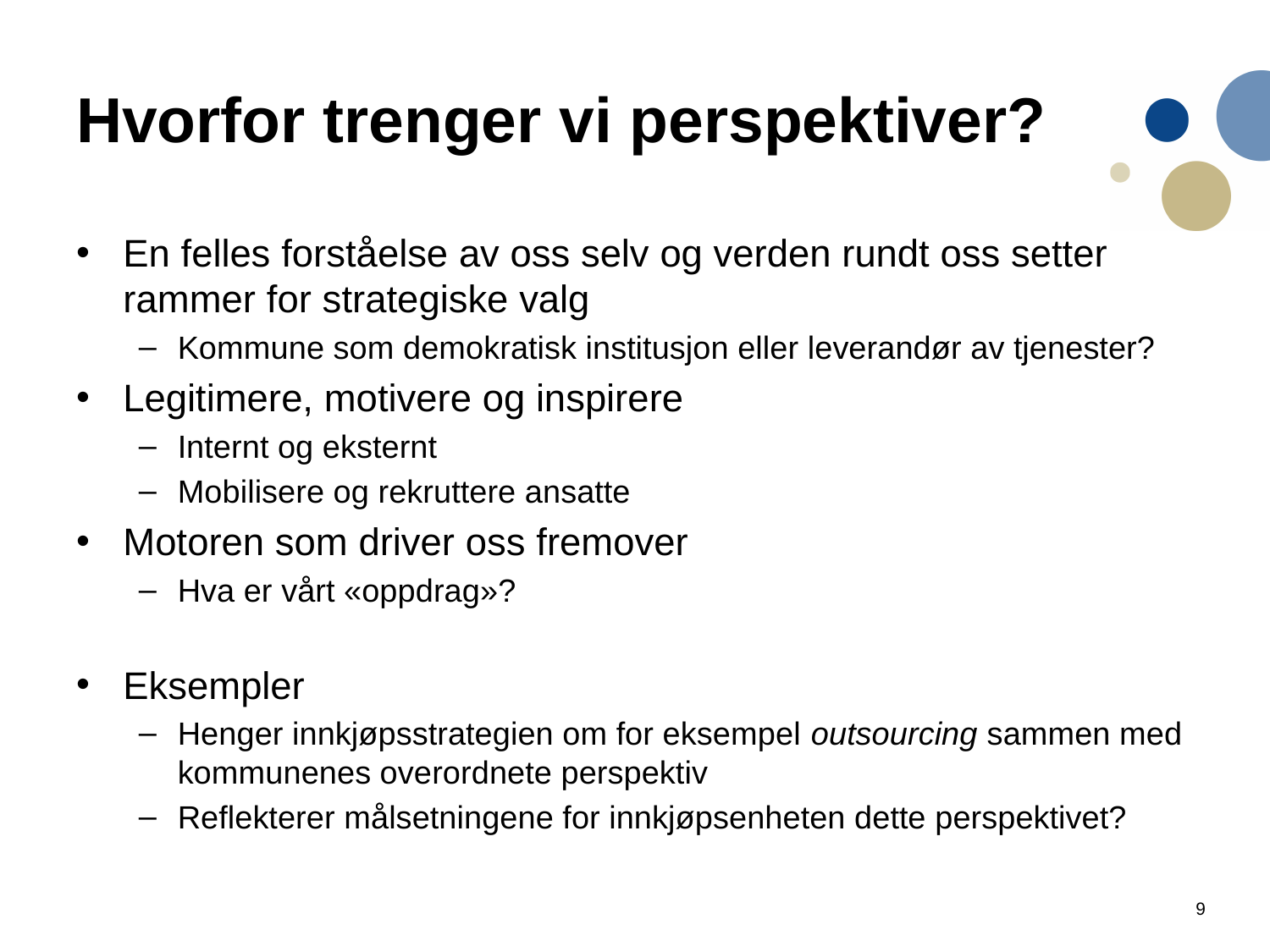

# Hvorfor trenger vi perspektiver?
En felles forståelse av oss selv og verden rundt oss setter rammer for strategiske valg
Kommune som demokratisk institusjon eller leverandør av tjenester?
Legitimere, motivere og inspirere
Internt og eksternt
Mobilisere og rekruttere ansatte
Motoren som driver oss fremover
Hva er vårt «oppdrag»?

Eksempler
Henger innkjøpsstrategien om for eksempel outsourcing sammen med kommunenes overordnete perspektiv
Reflekterer målsetningene for innkjøpsenheten dette perspektivet?